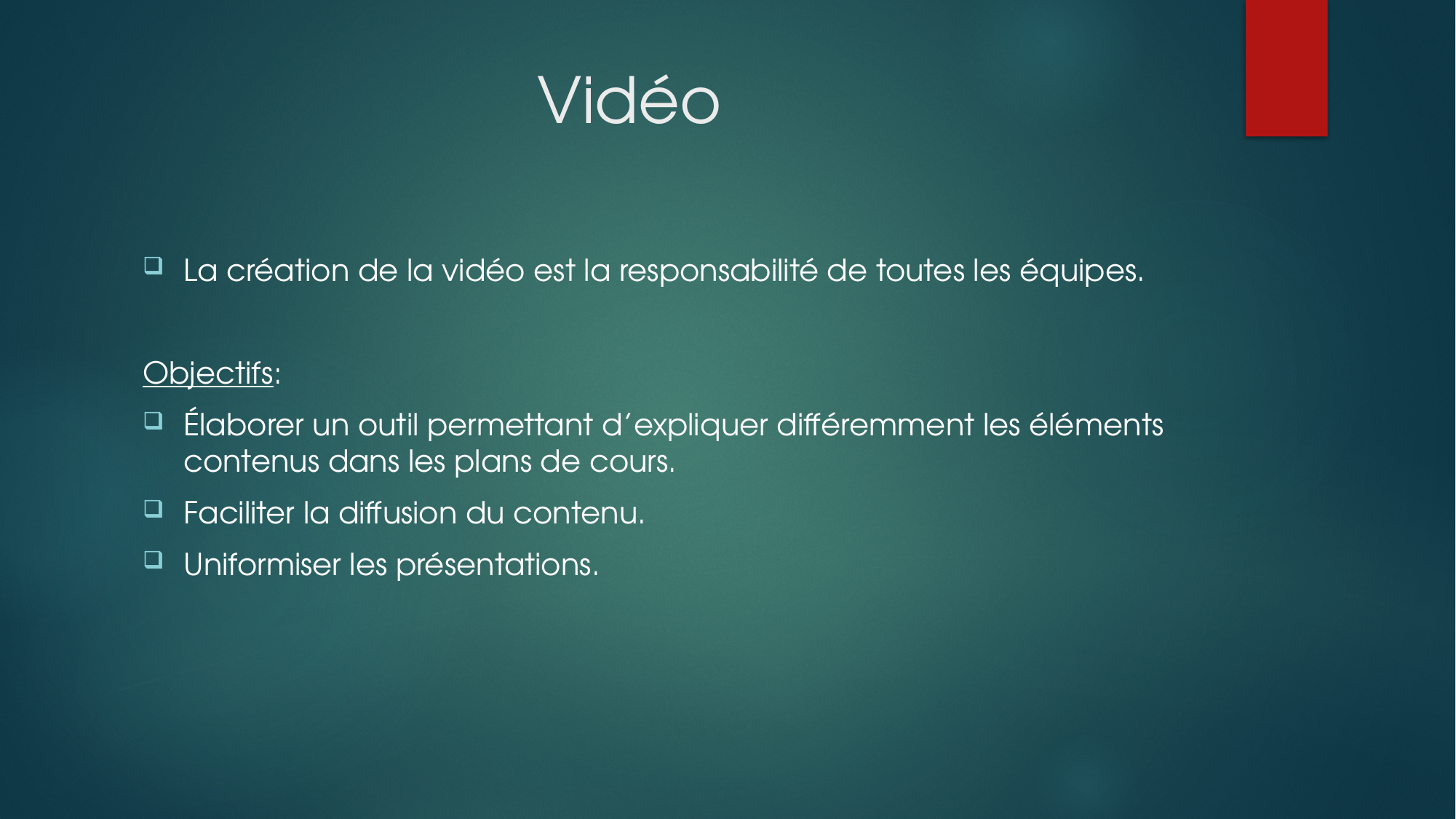

# Vidéo
La création de la vidéo est la responsabilité de toutes les équipes.

Objectifs:
Élaborer un outil permettant d’expliquer différemment les éléments contenus dans les plans de cours.
Faciliter la diffusion du contenu.
Uniformiser les présentations.